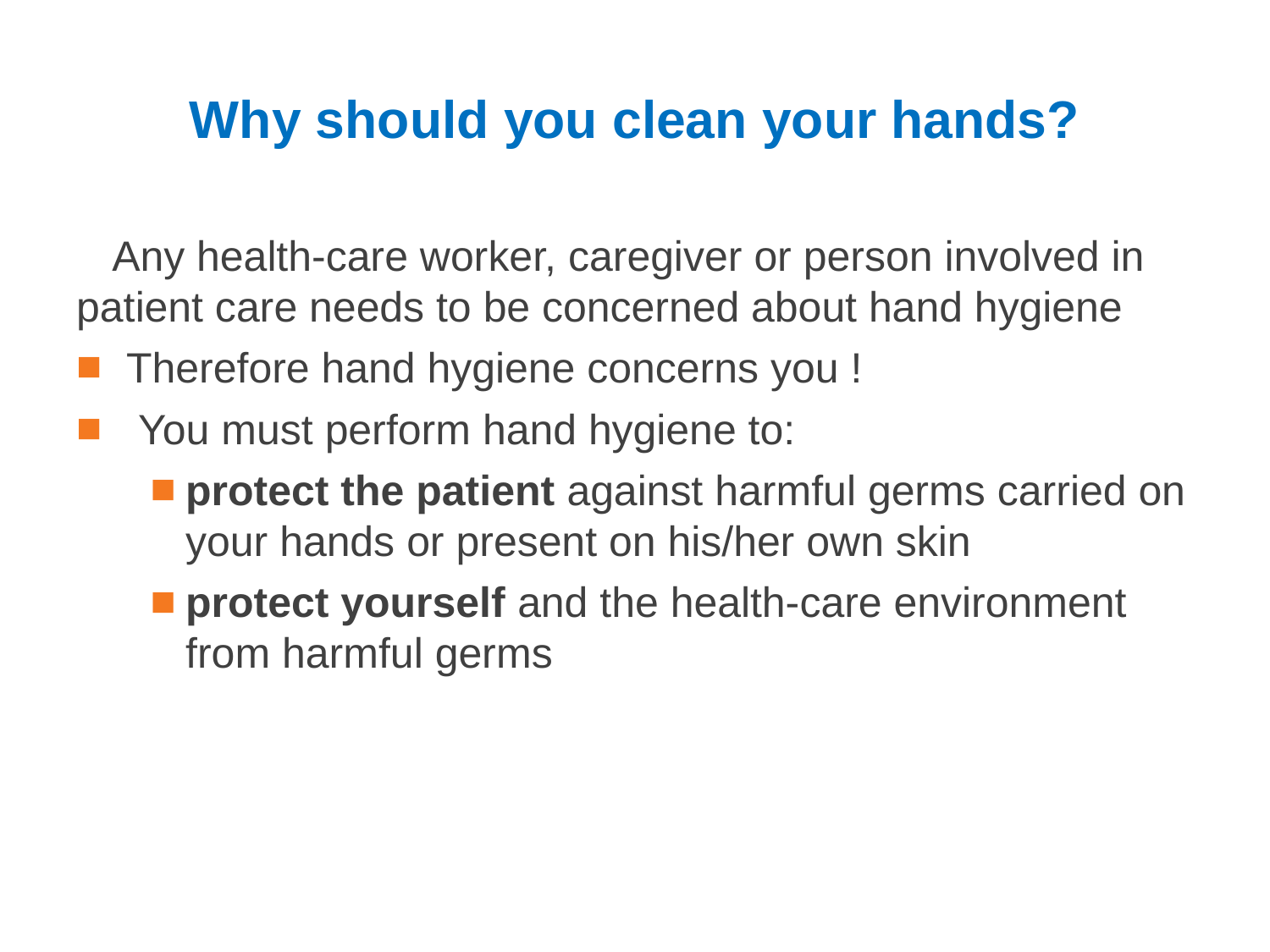

# Why should you clean your hands?
   Any health-care worker, caregiver or person involved in patient care needs to be concerned about hand hygiene
Therefore hand hygiene concerns you !
 You must perform hand hygiene to:
protect the patient against harmful germs carried on your hands or present on his/her own skin
protect yourself and the health-care environment from harmful germs